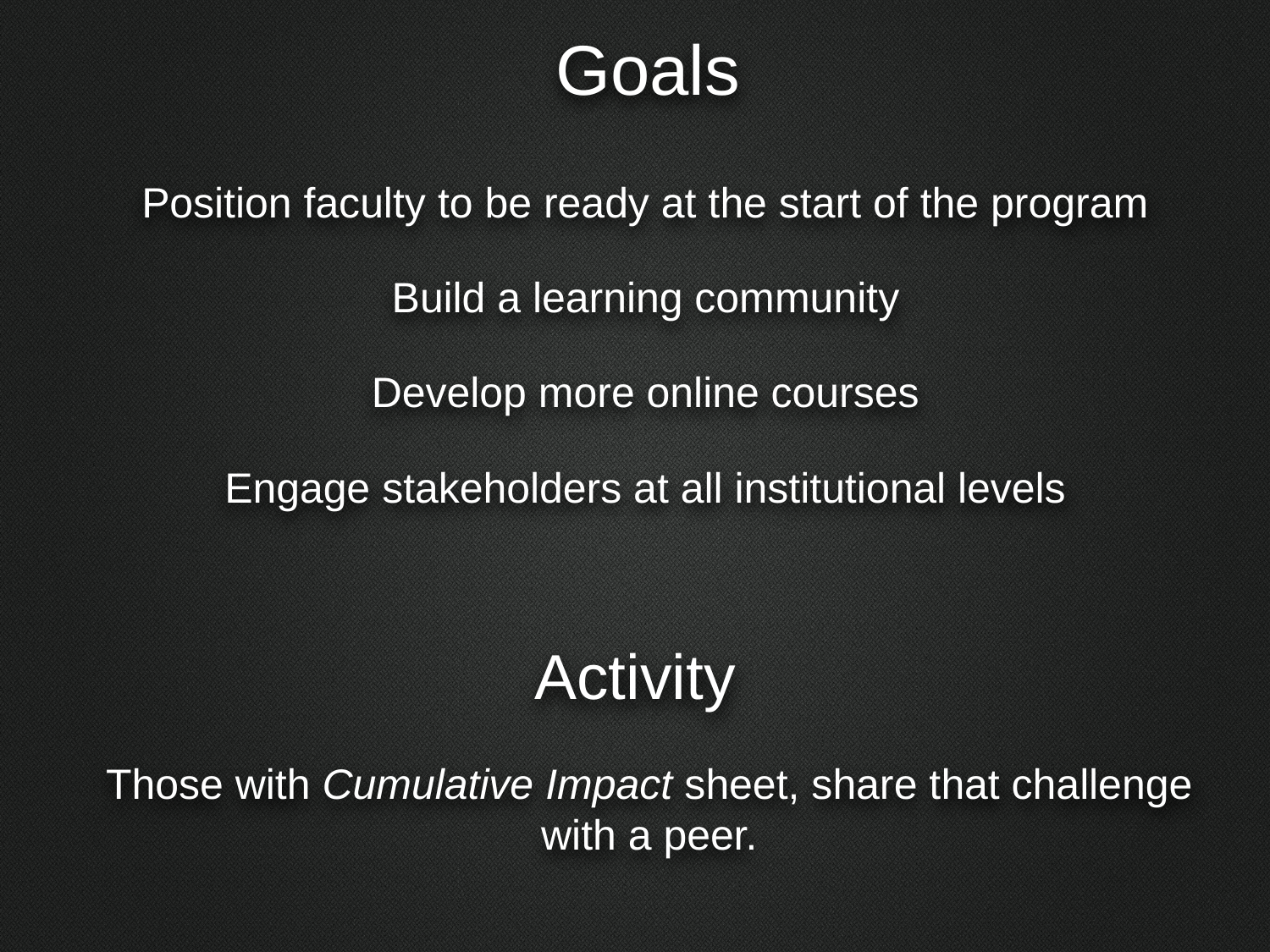

Goals
Position faculty to be ready at the start of the program
Build a learning community
#
Develop more online courses
Engage stakeholders at all institutional levels

Activity
Those with Cumulative Impact sheet, share that challenge
with a peer.